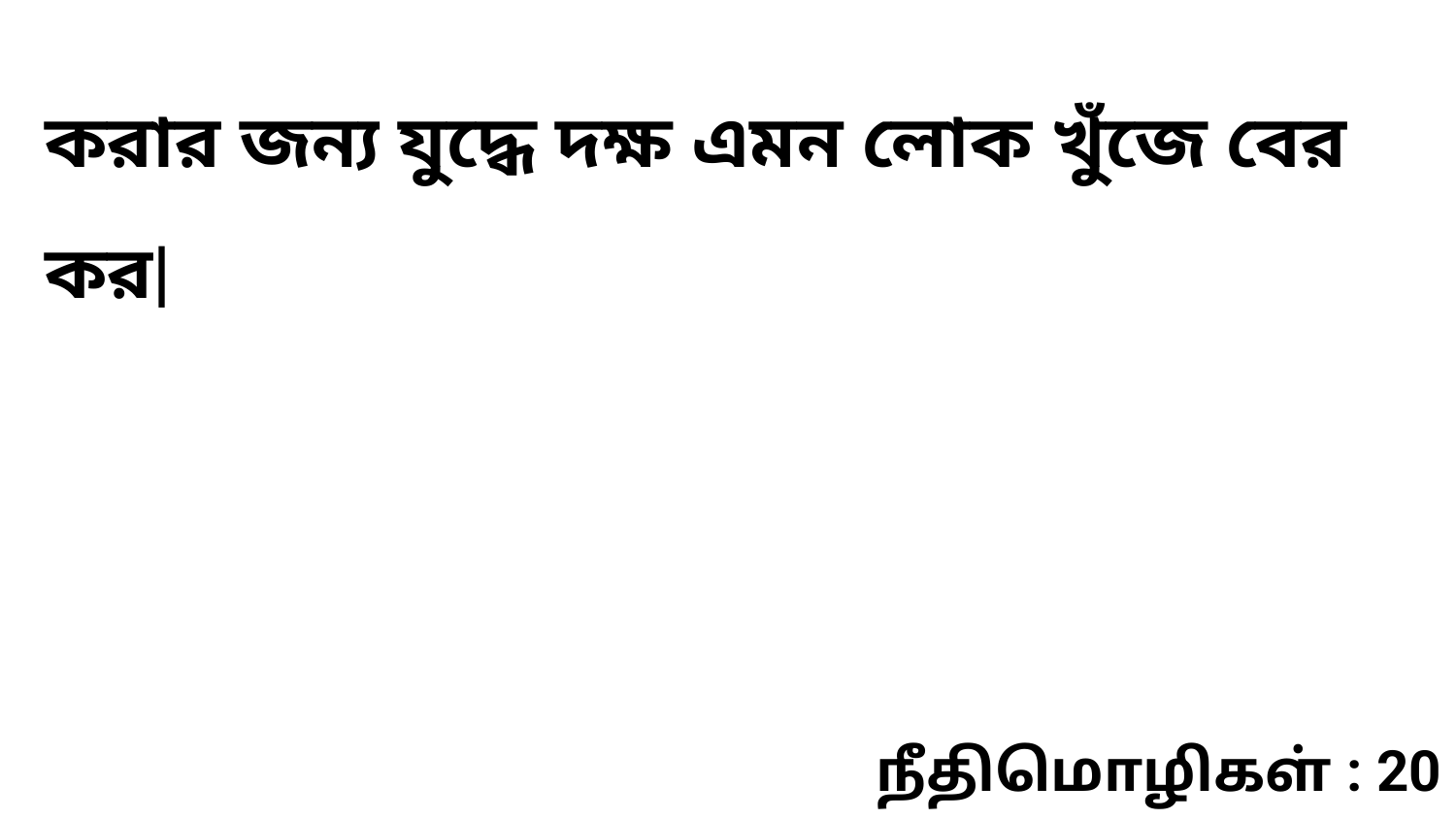

করার জন্য যুদ্ধে দক্ষ এমন লোক খুঁজে বের কর|
நீதிமொழிகள் : 20